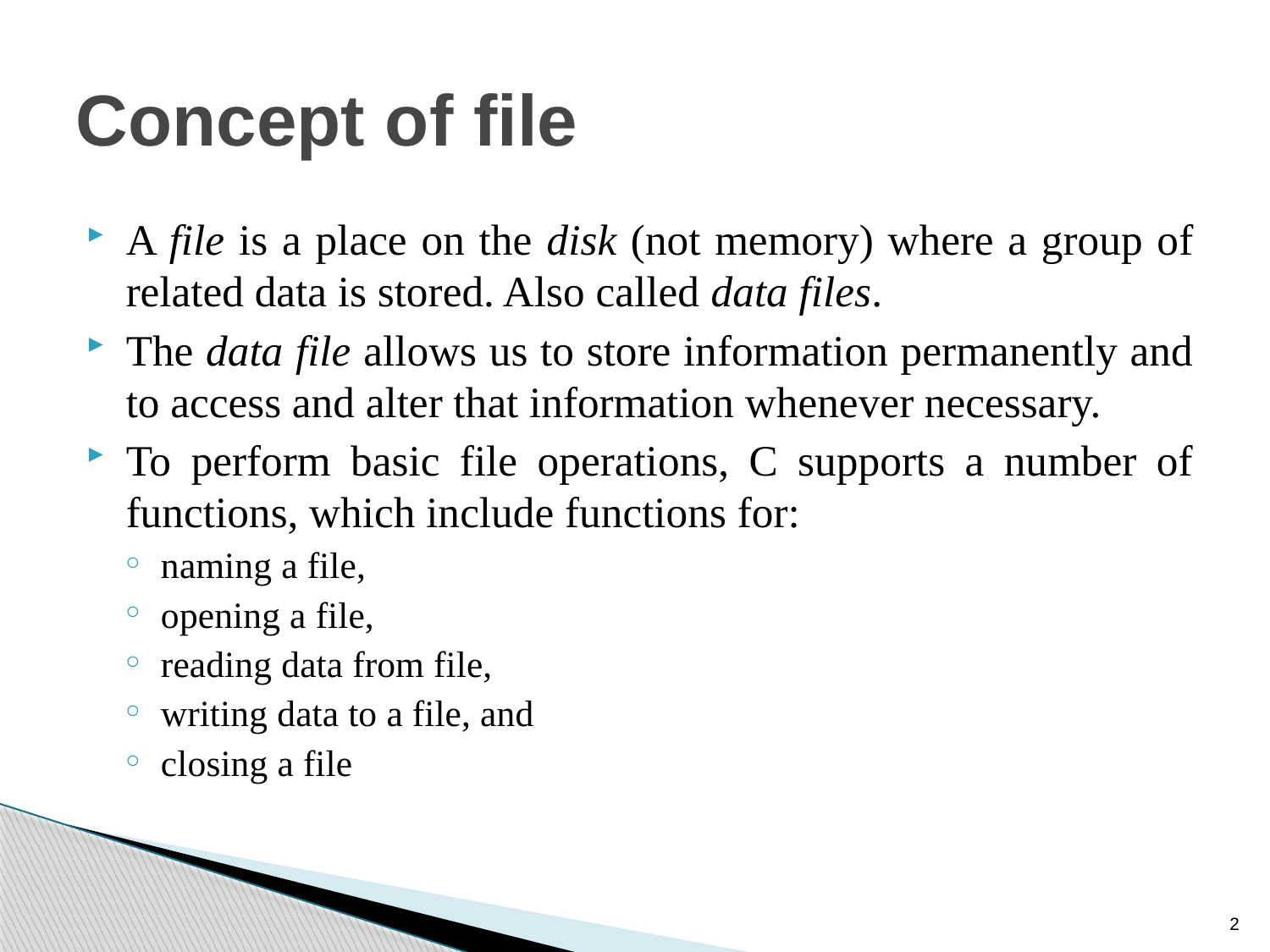

# Concept of file
A file is a place on the disk (not memory) where a group of related data is stored. Also called data files.
The data file allows us to store information permanently and to access and alter that information whenever necessary.
To perform basic file operations, C supports a number of functions, which include functions for:
naming a file,
opening a file,
reading data from file,
writing data to a file, and
closing a file
2